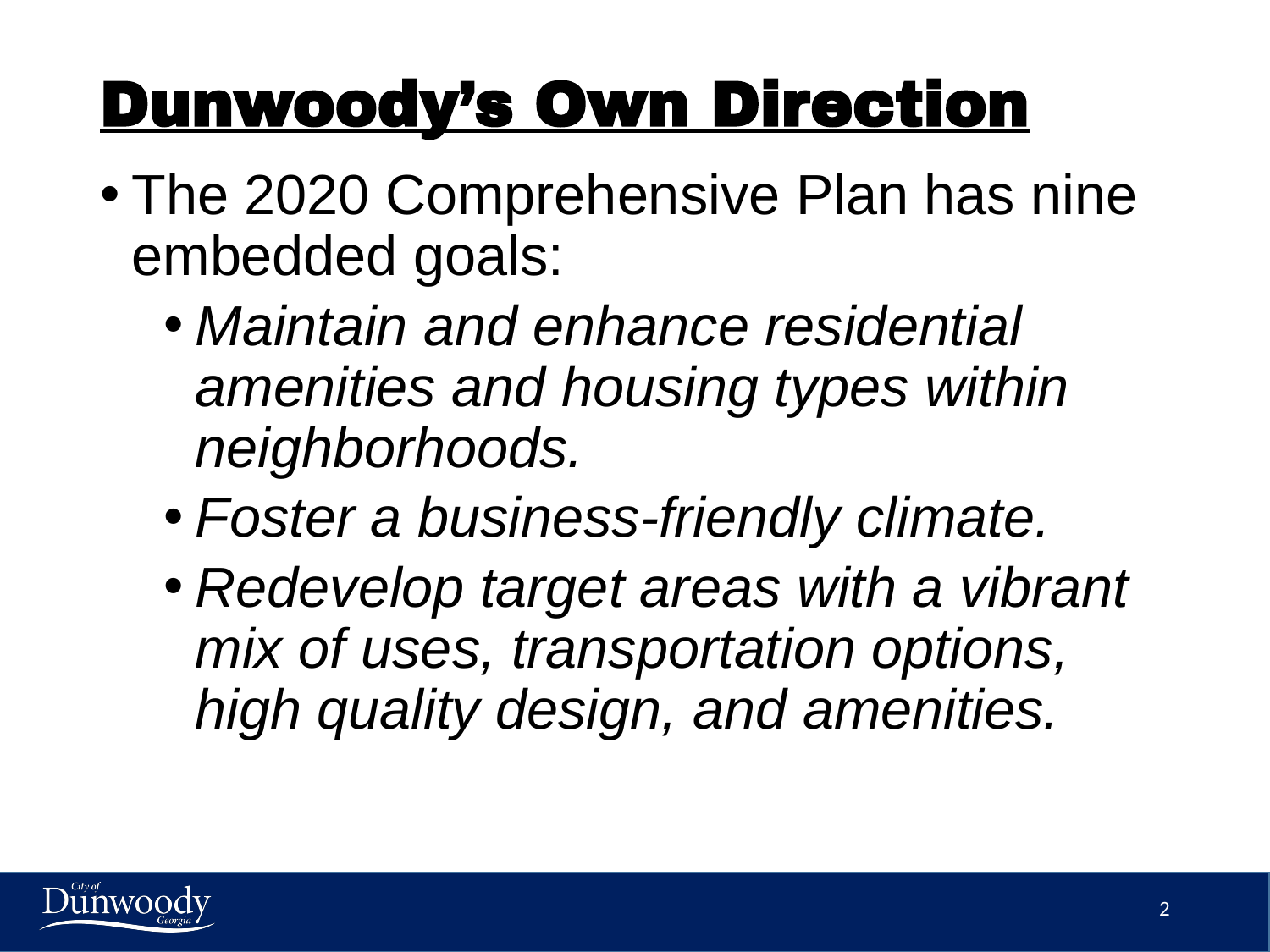

# Dunwoody’s Own Direction
The 2020 Comprehensive Plan has nine embedded goals:
Maintain and enhance residential amenities and housing types within neighborhoods.
Foster a business-friendly climate.
Redevelop target areas with a vibrant mix of uses, transportation options, high quality design, and amenities.

2